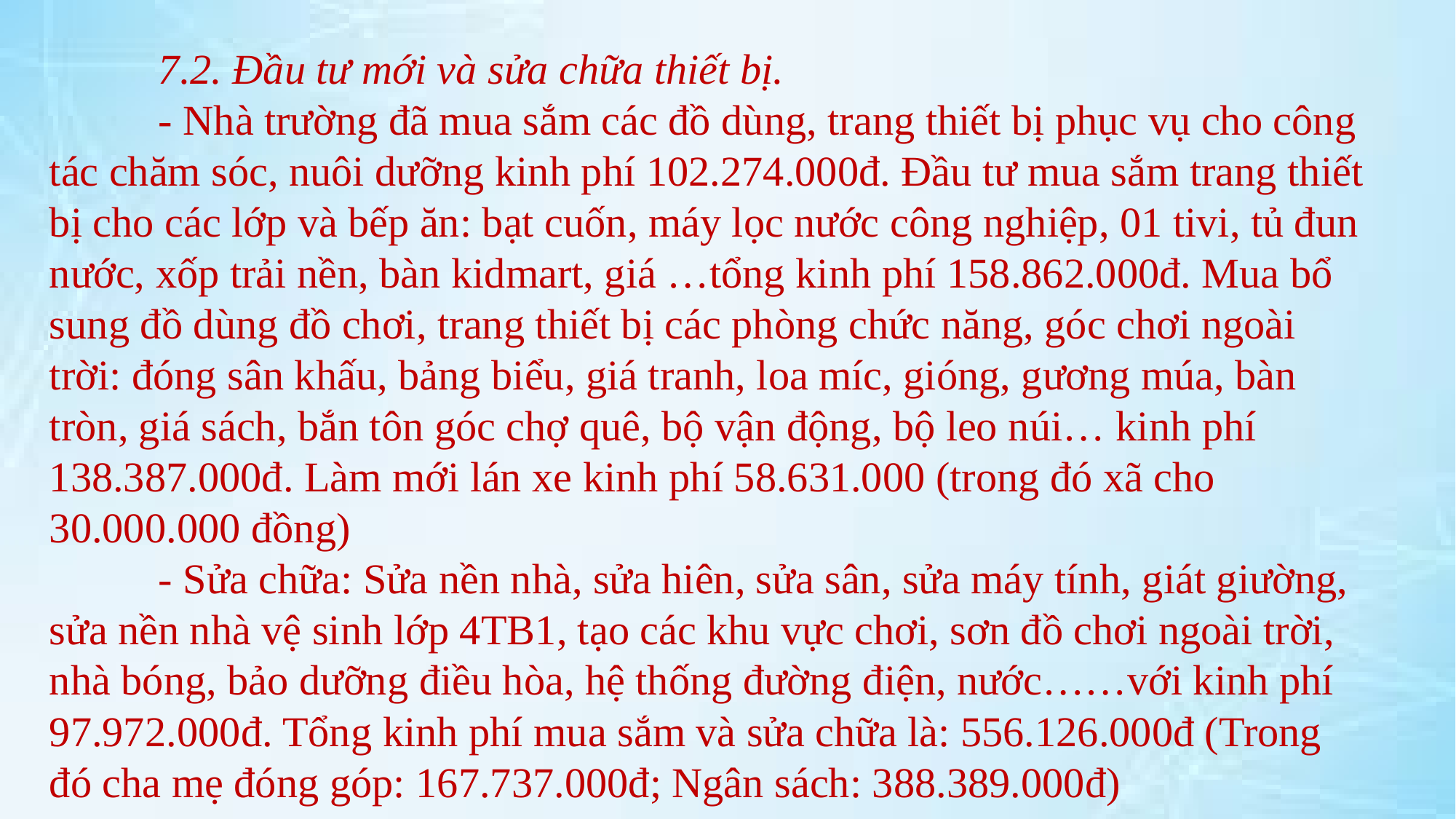

7.2. Đầu tư mới và sửa chữa thiết bị.
	- Nhà trường đã mua sắm các đồ dùng, trang thiết bị phục vụ cho công tác chăm sóc, nuôi dưỡng kinh phí 102.274.000đ. Đầu tư mua sắm trang thiết bị cho các lớp và bếp ăn: bạt cuốn, máy lọc nước công nghiệp, 01 tivi, tủ đun nước, xốp trải nền, bàn kidmart, giá …tổng kinh phí 158.862.000đ. Mua bổ sung đồ dùng đồ chơi, trang thiết bị các phòng chức năng, góc chơi ngoài trời: đóng sân khấu, bảng biểu, giá tranh, loa míc, gióng, gương múa, bàn tròn, giá sách, bắn tôn góc chợ quê, bộ vận động, bộ leo núi… kinh phí 138.387.000đ. Làm mới lán xe kinh phí 58.631.000 (trong đó xã cho 30.000.000 đồng)
	- Sửa chữa: Sửa nền nhà, sửa hiên, sửa sân, sửa máy tính, giát giường, sửa nền nhà vệ sinh lớp 4TB1, tạo các khu vực chơi, sơn đồ chơi ngoài trời, nhà bóng, bảo dưỡng điều hòa, hệ thống đường điện, nước……với kinh phí 97.972.000đ. Tổng kinh phí mua sắm và sửa chữa là: 556.126.000đ (Trong đó cha mẹ đóng góp: 167.737.000đ; Ngân sách: 388.389.000đ)